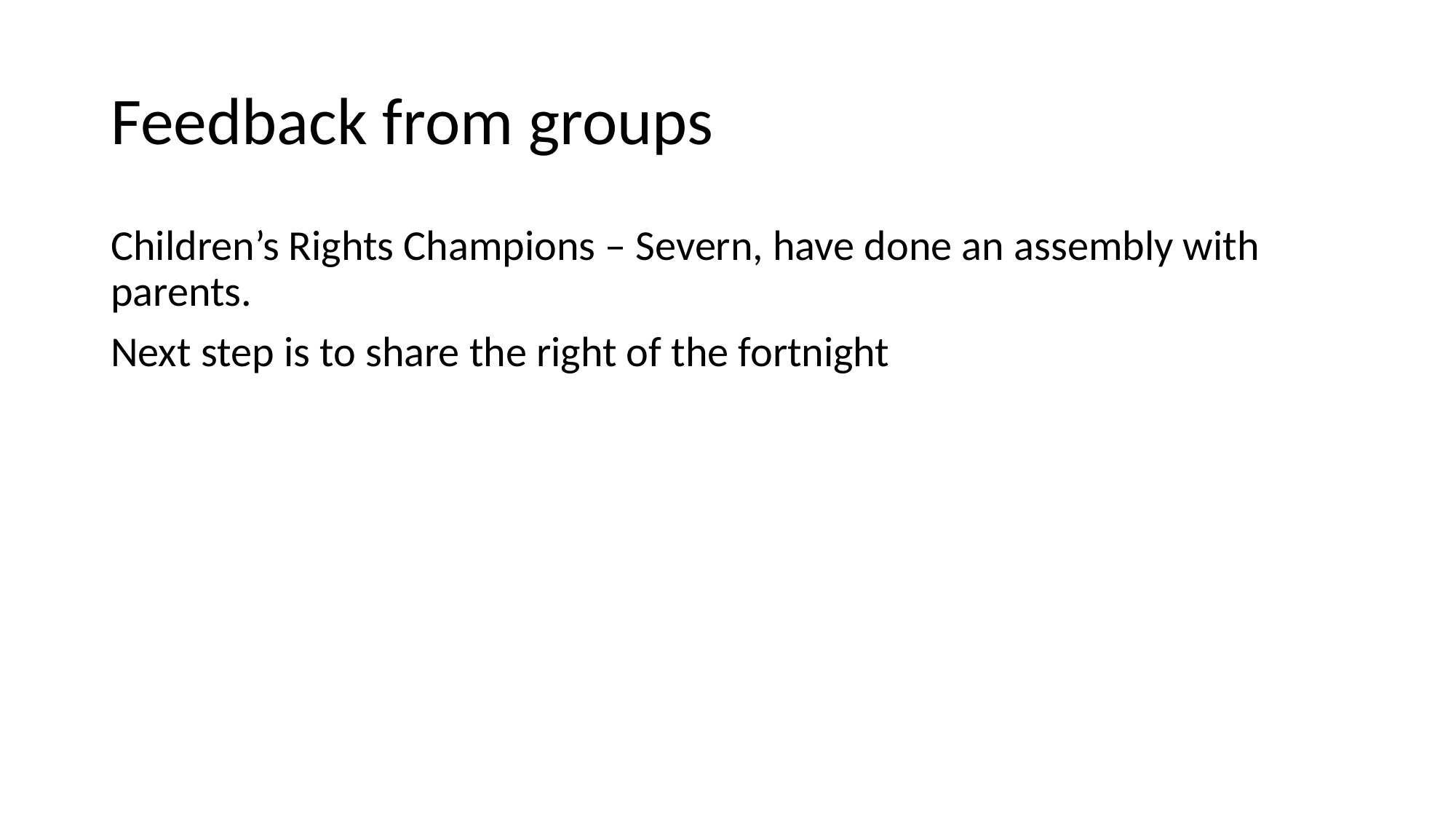

# Feedback from groups
Children’s Rights Champions – Severn, have done an assembly with parents.
Next step is to share the right of the fortnight